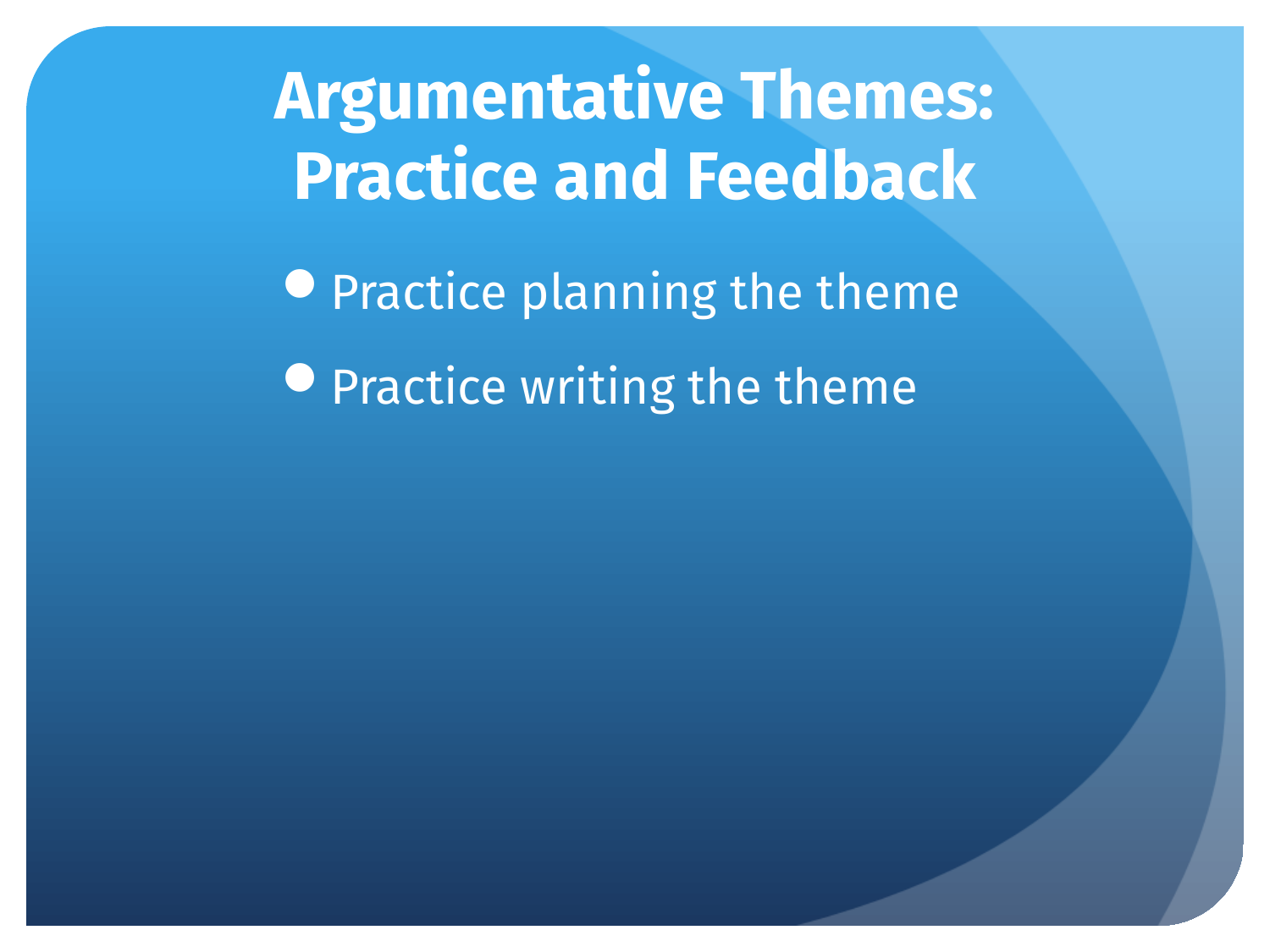

# Argumentative Themes: Practice and Feedback
Practice planning the theme
Practice writing the theme